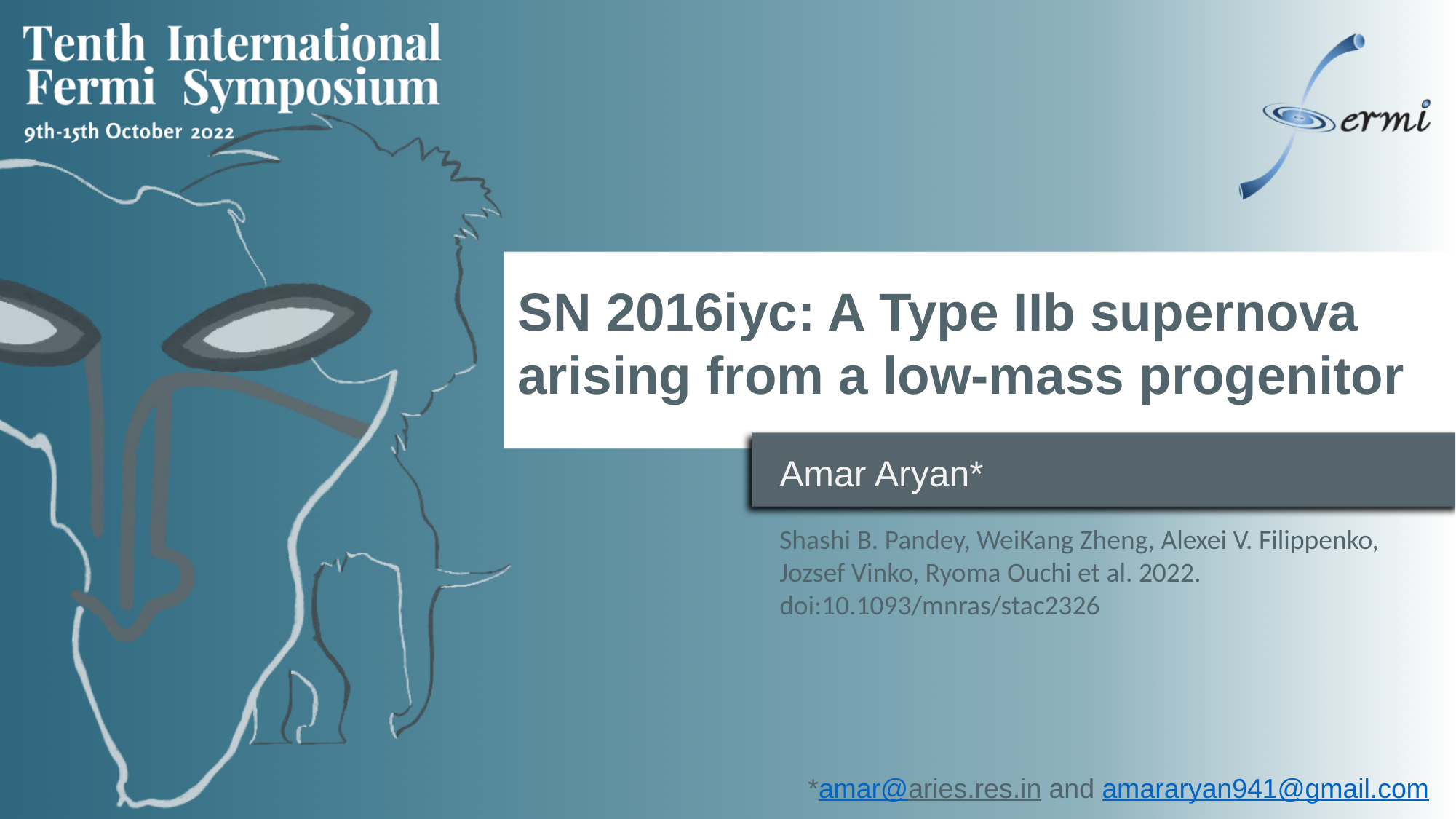

SN 2016iyc: A Type IIb supernova arising from a low-mass progenitor
Amar Aryan*
Shashi B. Pandey, WeiKang Zheng, Alexei V. Filippenko,  Jozsef Vinko, Ryoma Ouchi et al. 2022.
doi:10.1093/mnras/stac2326

*amar@aries.res.in and amararyan941@gmail.com